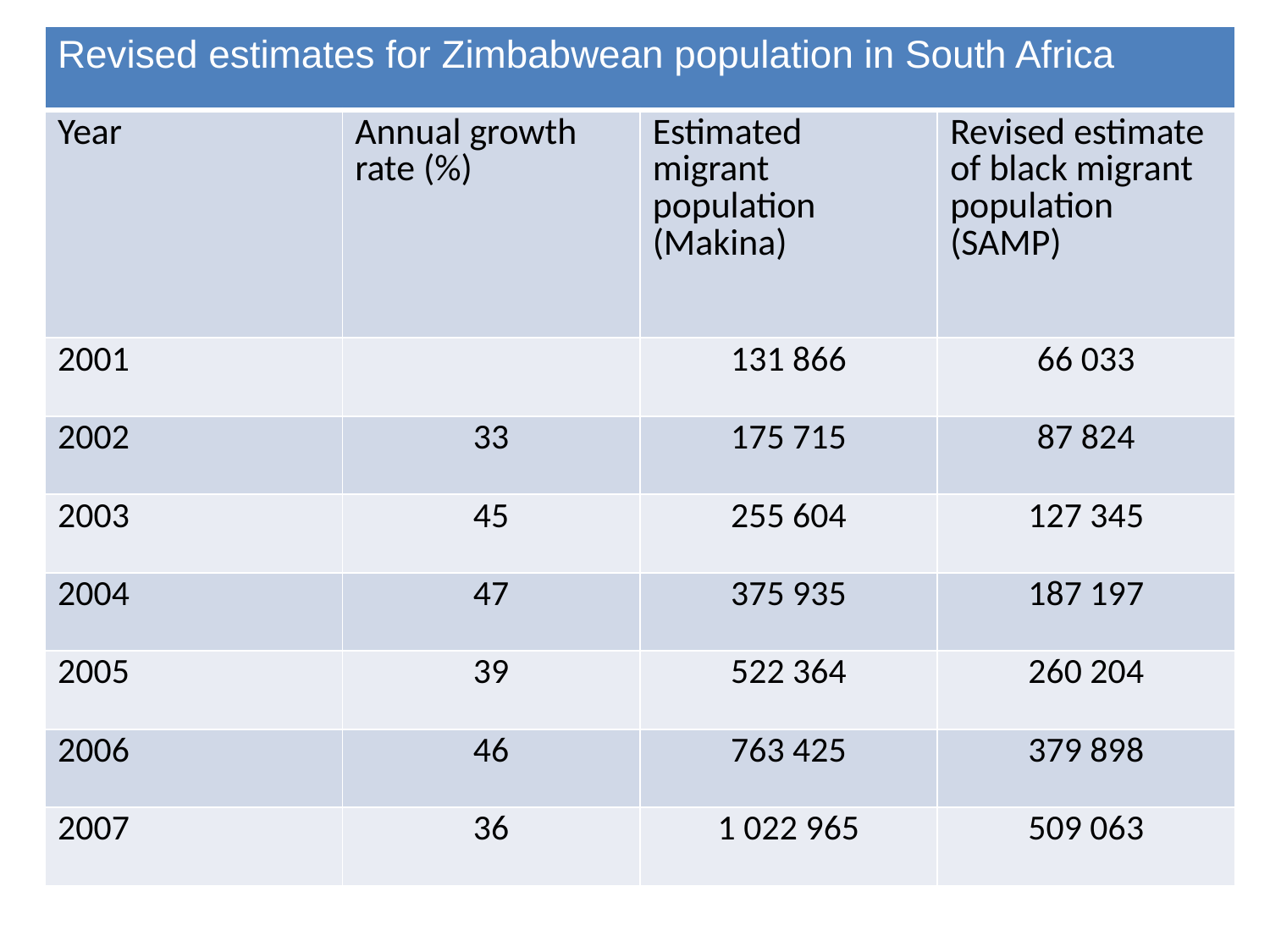

| Revised estimates for Zimbabwean population in South Africa |  |  |  |
| --- | --- | --- | --- |
| Year | Annual growth rate (%) | Estimated migrant population (Makina) | Revised estimate of black migrant population (SAMP) |
| 2001 |  | 131 866 | 66 033 |
| 2002 | 33 | 175 715 | 87 824 |
| 2003 | 45 | 255 604 | 127 345 |
| 2004 | 47 | 375 935 | 187 197 |
| 2005 | 39 | 522 364 | 260 204 |
| 2006 | 46 | 763 425 | 379 898 |
| 2007 | 36 | 1 022 965 | 509 063 |